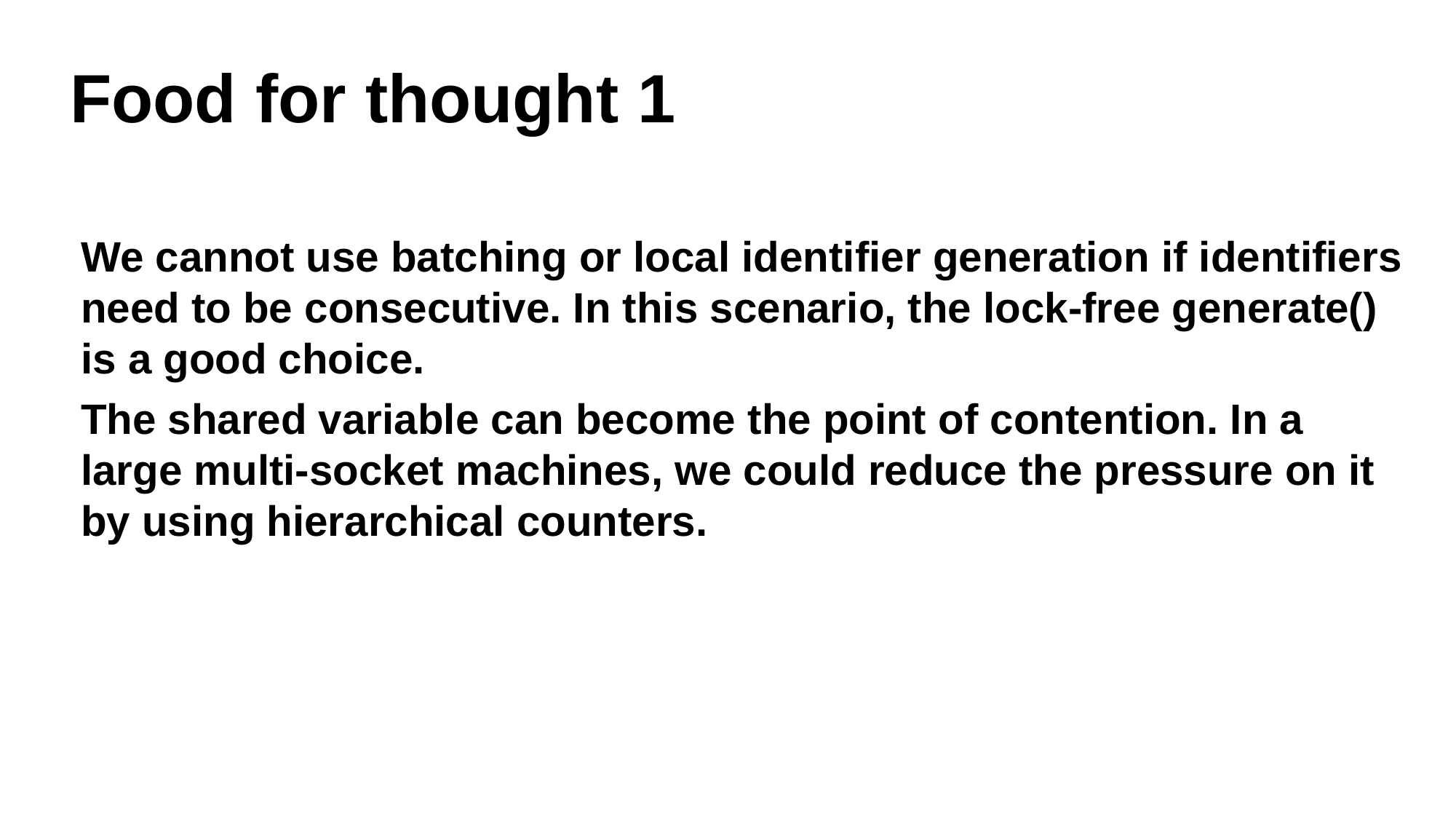

# Food for thought 1
We cannot use batching or local identifier generation if identifiers need to be consecutive. In this scenario, the lock-free generate() is a good choice.
The shared variable can become the point of contention. In a large multi-socket machines, we could reduce the pressure on it by using hierarchical counters.